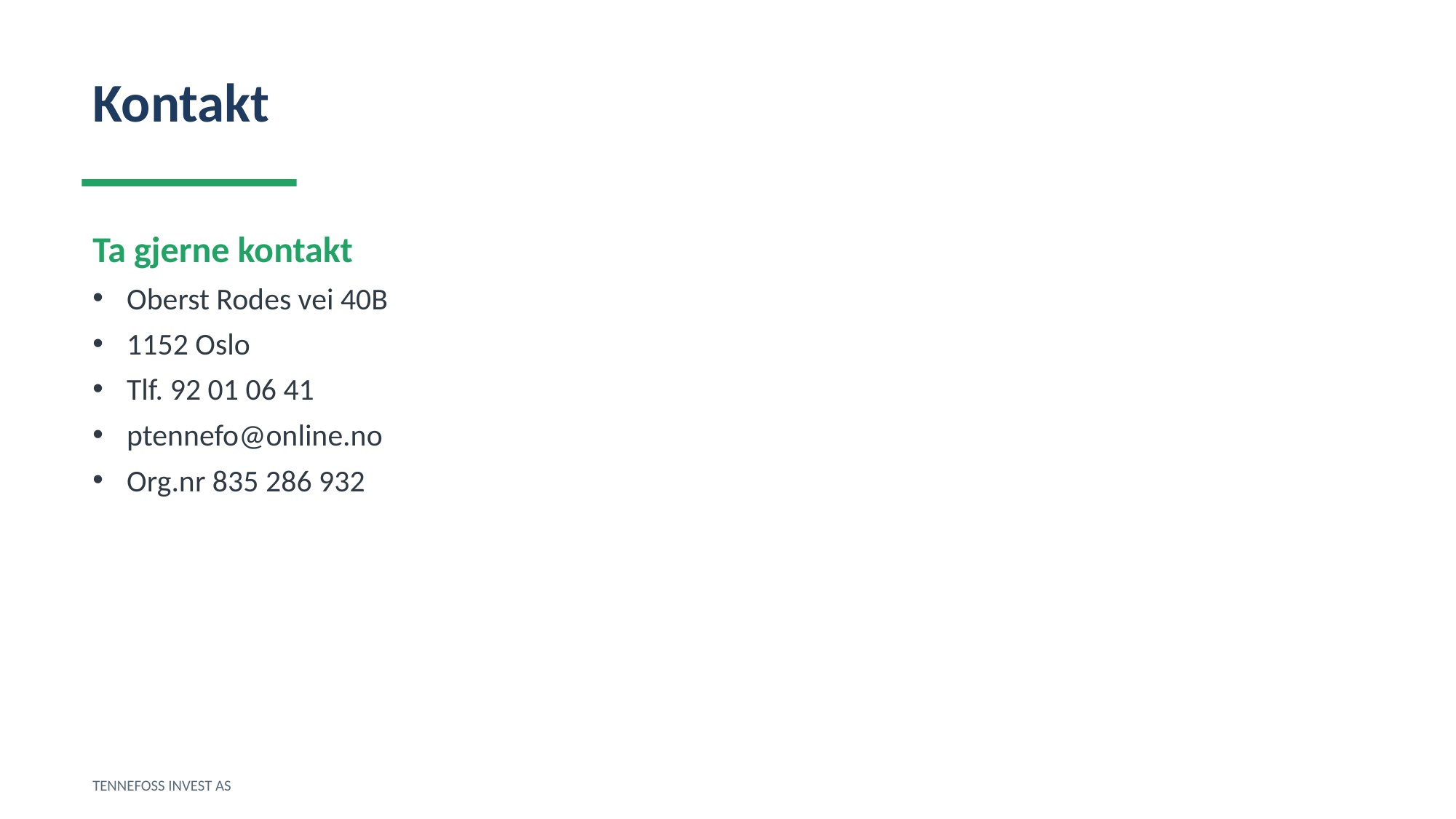

Kontakt

Ta gjerne kontakt
Oberst Rodes vei 40B
1152 Oslo
Tlf. 92 01 06 41
ptennefo@online.no
Org.nr 835 286 932
TENNEFOSS INVEST AS